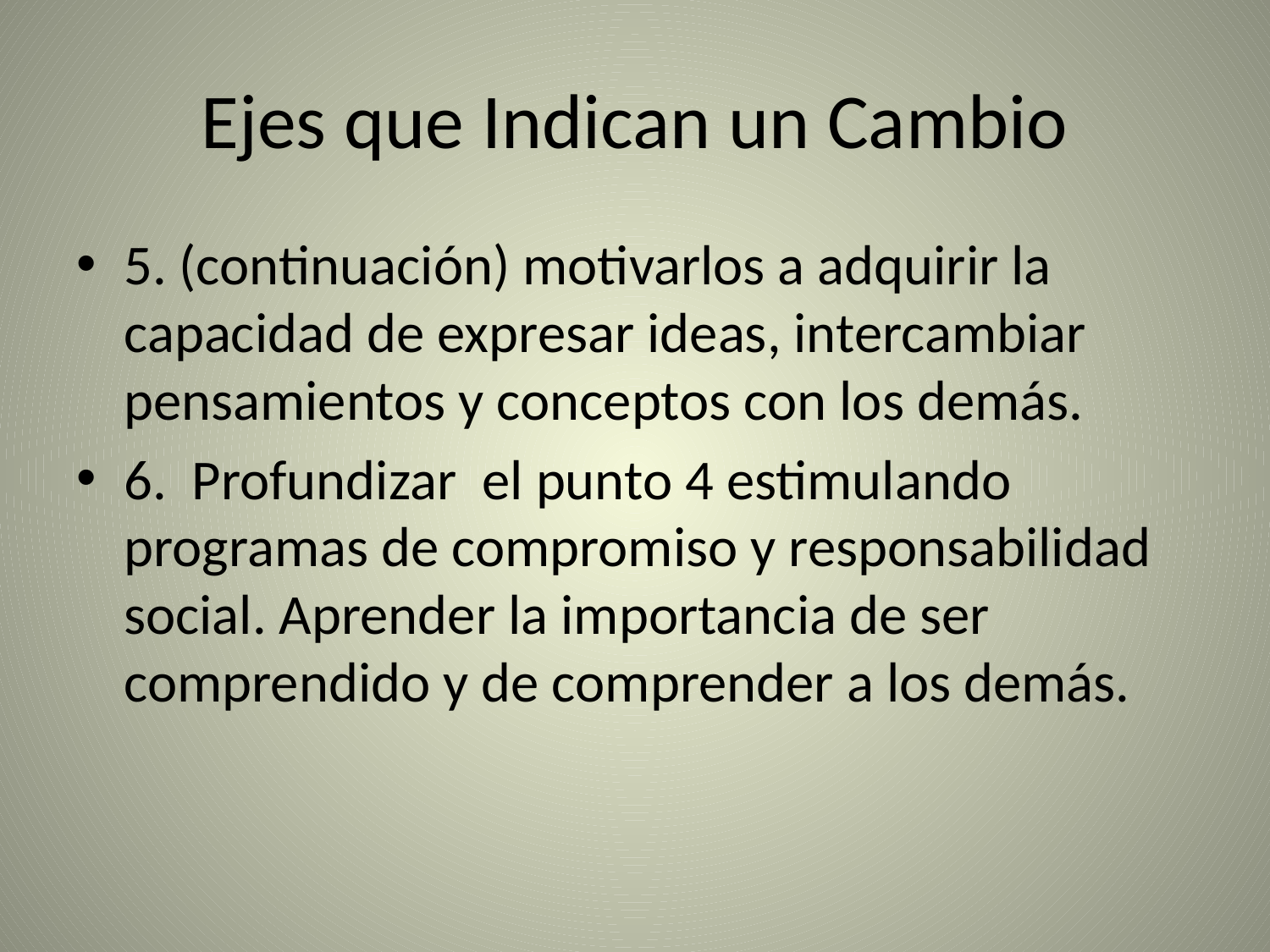

# Ejes que Indican un Cambio
5. (continuación) motivarlos a adquirir la capacidad de expresar ideas, intercambiar pensamientos y conceptos con los demás.
6.  Profundizar  el punto 4 estimulando programas de compromiso y responsabilidad social. Aprender la importancia de ser comprendido y de comprender a los demás.